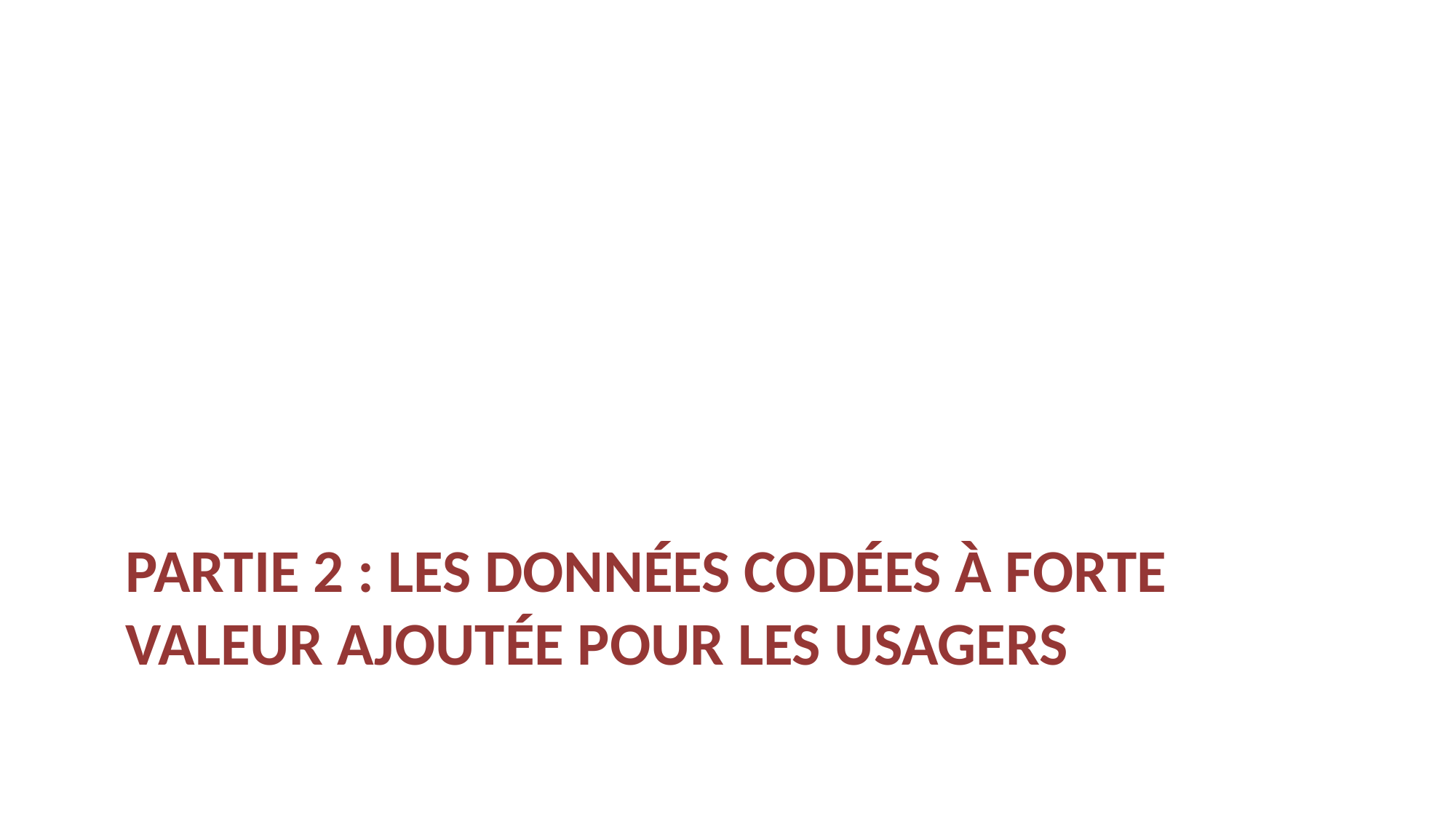

# PARtIE 2 : LES DONNÉES CODÉES À FORTE VALEUR AJOUTÉE POUR LES USAGERS